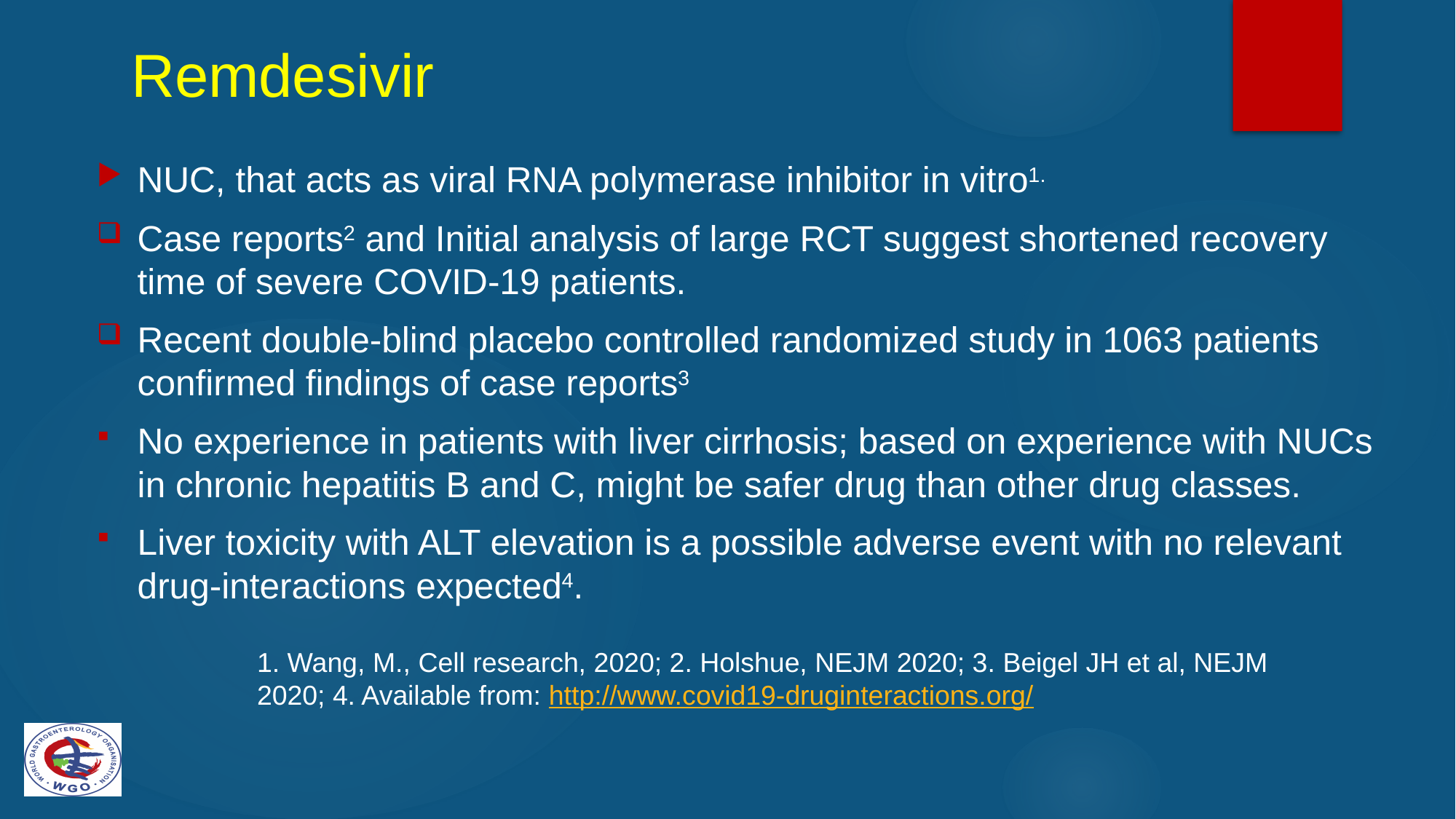

# Remdesivir
NUC, that acts as viral RNA polymerase inhibitor in vitro1.
Case reports2 and Initial analysis of large RCT suggest shortened recovery time of severe COVID-19 patients.
Recent double-blind placebo controlled randomized study in 1063 patients confirmed findings of case reports3
No experience in patients with liver cirrhosis; based on experience with NUCs in chronic hepatitis B and C, might be safer drug than other drug classes.
Liver toxicity with ALT elevation is a possible adverse event with no relevant drug-interactions expected4.

1. Wang, M., Cell research, 2020; 2. Holshue, NEJM 2020; 3. Beigel JH et al, NEJM 2020; 4. Available from: http://www.covid19-druginteractions.org/